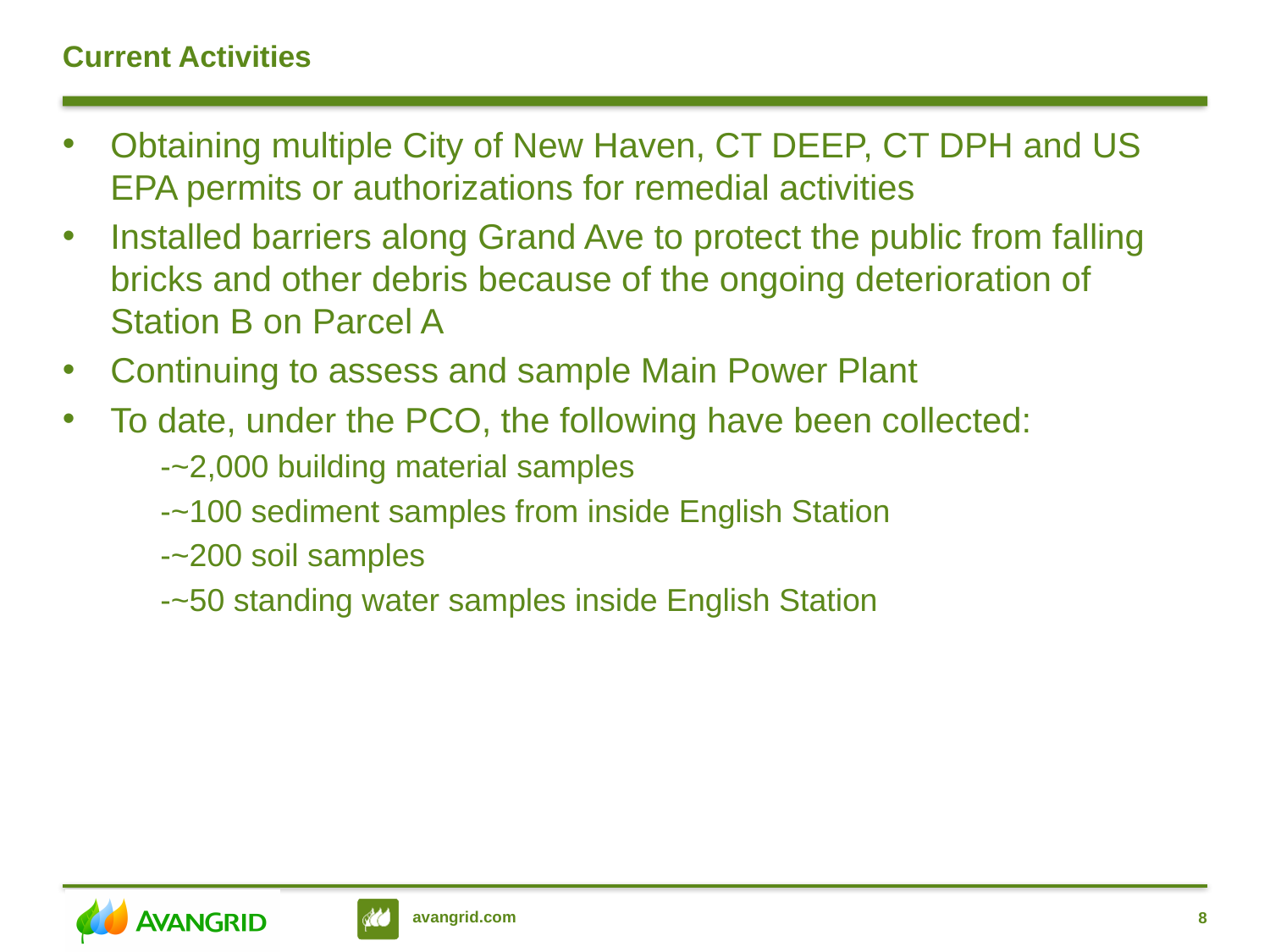

# Current Activities
Obtaining multiple City of New Haven, CT DEEP, CT DPH and US EPA permits or authorizations for remedial activities
Installed barriers along Grand Ave to protect the public from falling bricks and other debris because of the ongoing deterioration of Station B on Parcel A
Continuing to assess and sample Main Power Plant
To date, under the PCO, the following have been collected:
-~2,000 building material samples
-~100 sediment samples from inside English Station
-~200 soil samples
-~50 standing water samples inside English Station